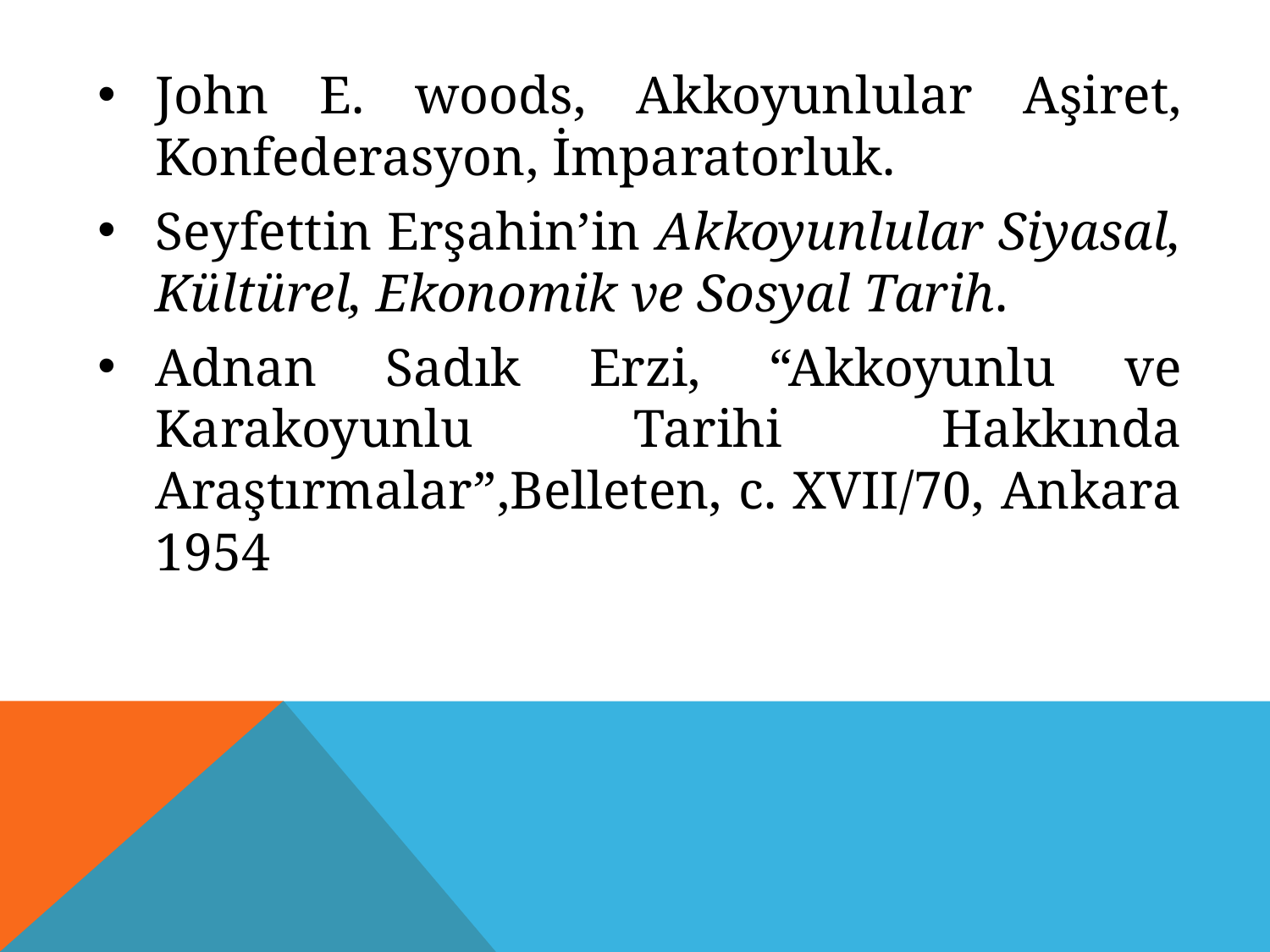

John E. woods, Akkoyunlular Aşiret, Konfederasyon, İmparatorluk.
Seyfettin Erşahin’in Akkoyunlular Siyasal, Kültürel, Ekonomik ve Sosyal Tarih.
Adnan Sadık Erzi, “Akkoyunlu ve Karakoyunlu Tarihi Hakkında Araştırmalar”,Belleten, c. XVII/70, Ankara 1954